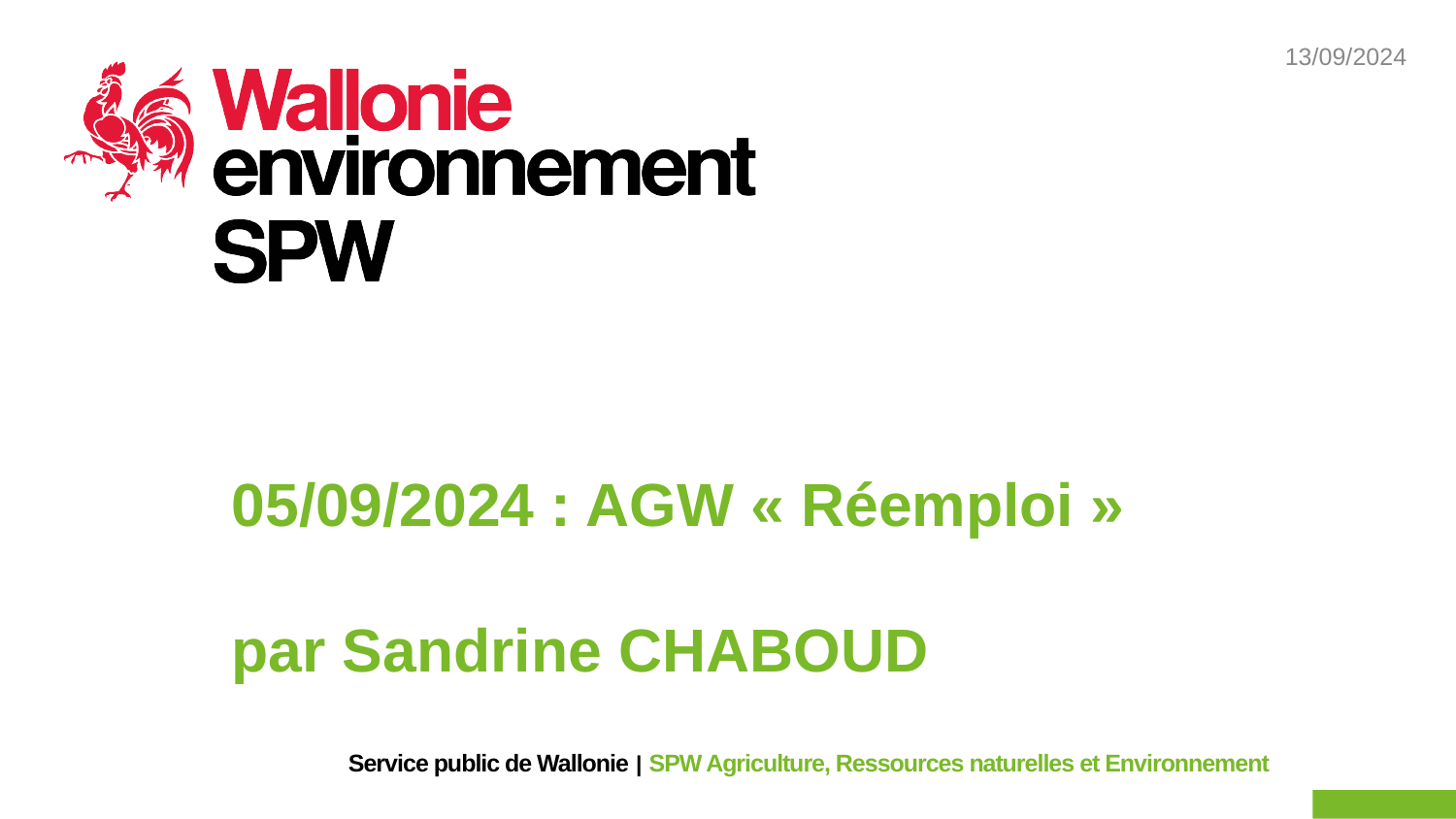

# 05/09/2024 : AGW « Réemploi » par Sandrine CHABOUD